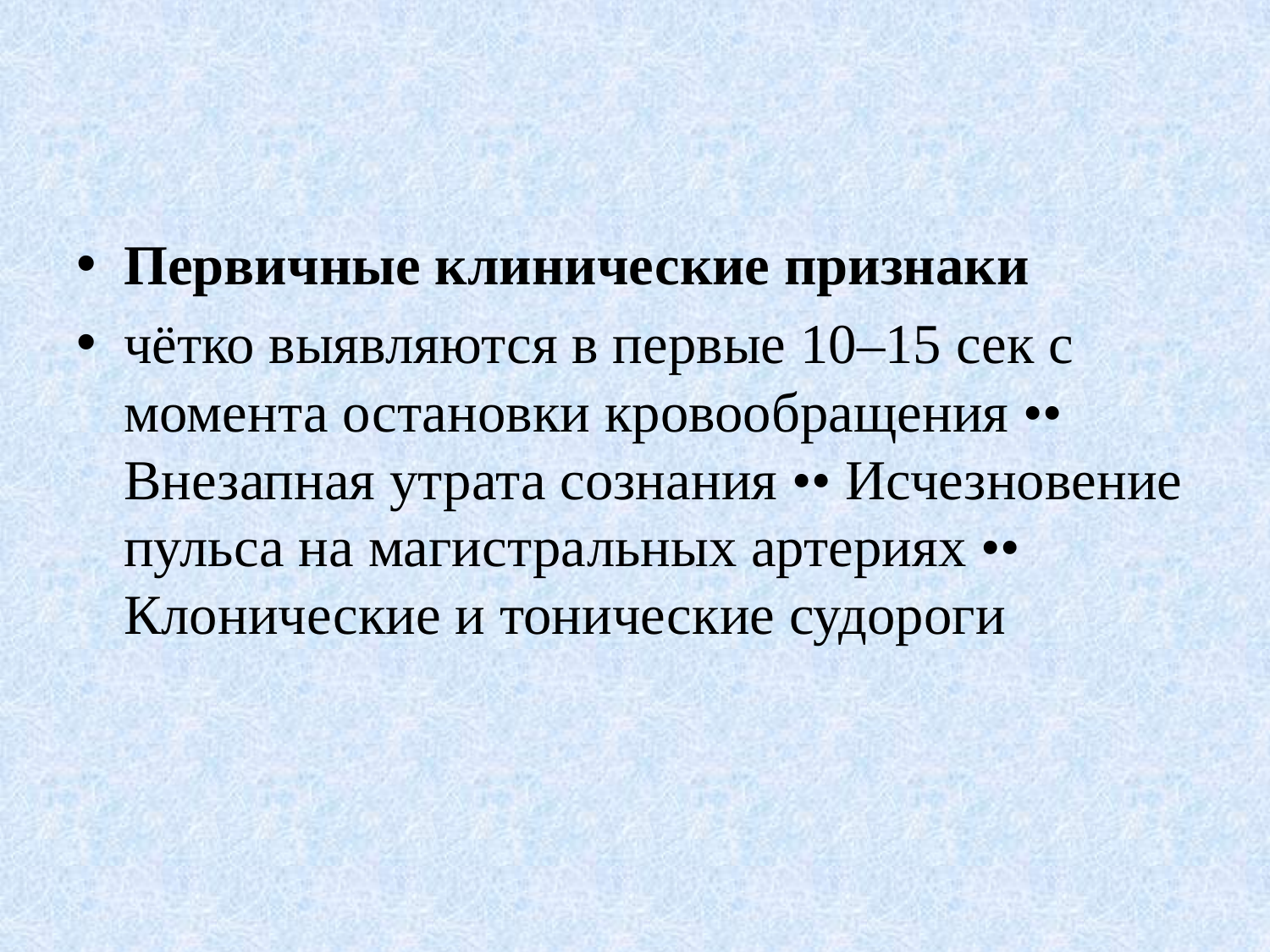

#
Первичные клинические признаки
чётко выявляются в первые 10–15 сек с момента остановки кровообращения •• Внезапная утрата сознания •• Исчезновение пульса на магистральных артериях •• Клонические и тонические судороги